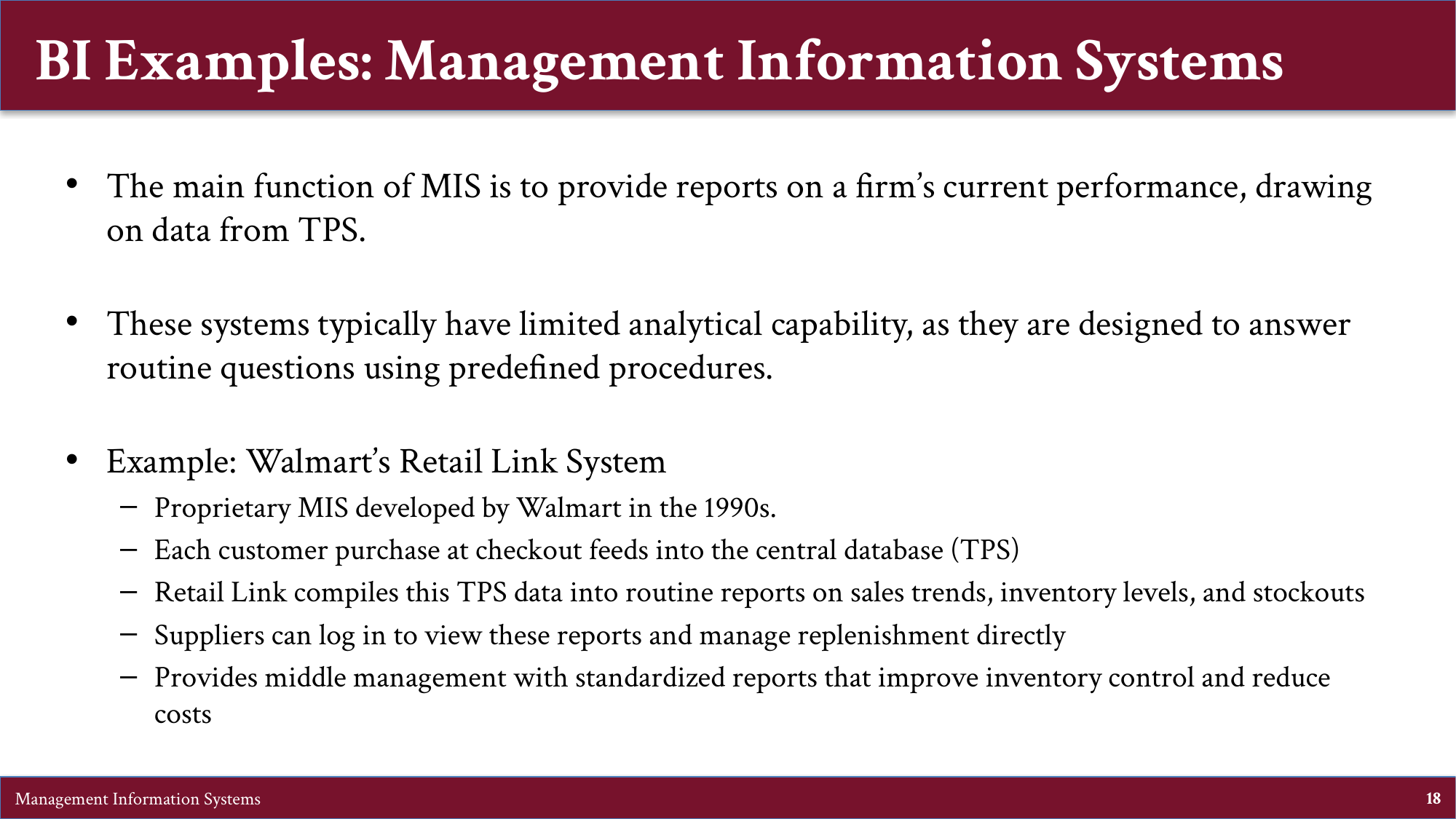

# BI Examples: Management Information Systems
The main function of MIS is to provide reports on a firm’s current performance, drawing on data from TPS.

These systems typically have limited analytical capability, as they are designed to answer routine questions using predefined procedures.

Example: Walmart’s Retail Link System
Proprietary MIS developed by Walmart in the 1990s.
Each customer purchase at checkout feeds into the central database (TPS)
Retail Link compiles this TPS data into routine reports on sales trends, inventory levels, and stockouts
Suppliers can log in to view these reports and manage replenishment directly
Provides middle management with standardized reports that improve inventory control and reduce costs

 Management Information Systems
18